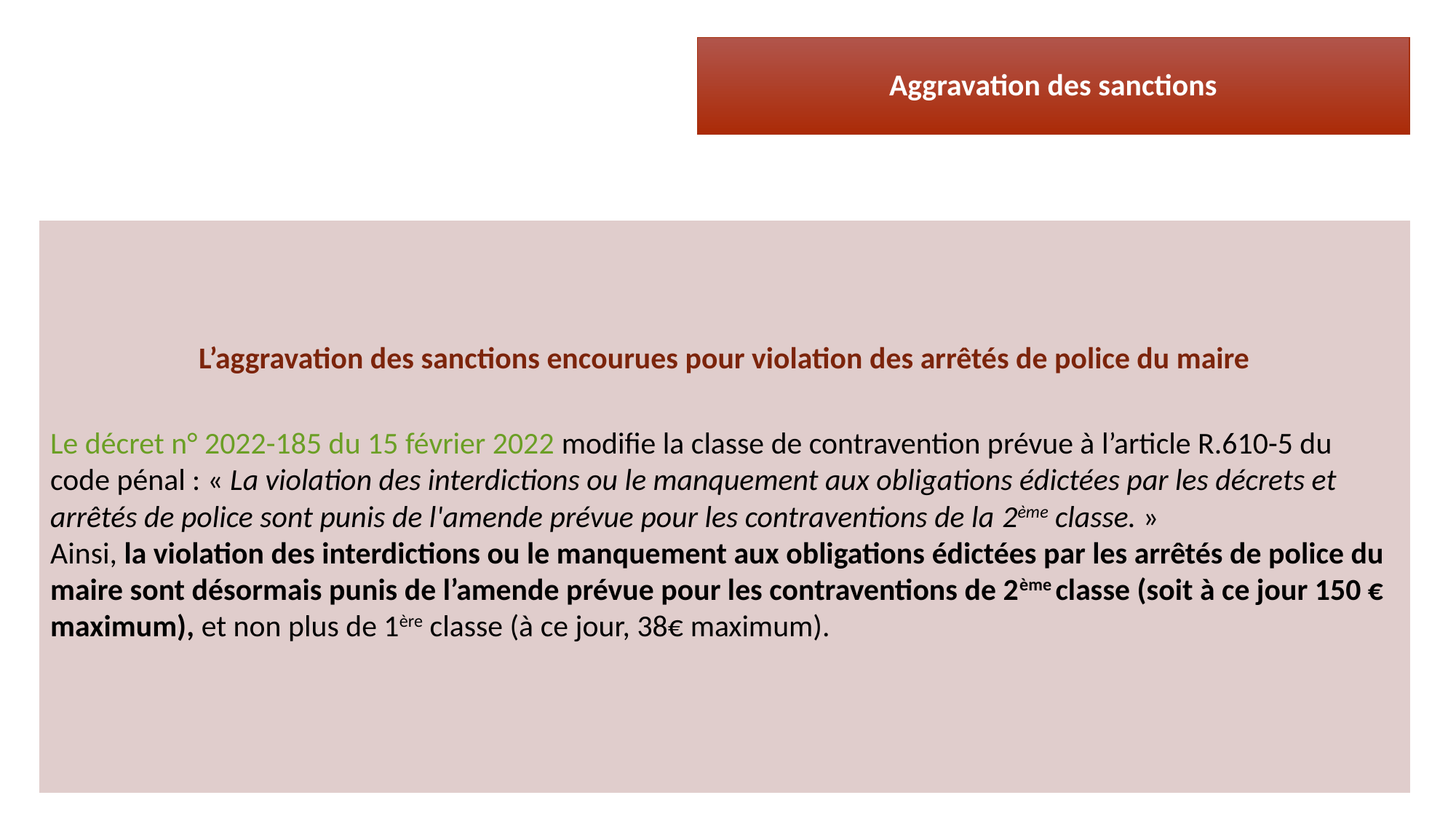

Aggravation des sanctions
L’aggravation des sanctions encourues pour violation des arrêtés de police du maire

Le décret n° 2022-185 du 15 février 2022 modifie la classe de contravention prévue à l’article R.610-5 du code pénal : « La violation des interdictions ou le manquement aux obligations édictées par les décrets et arrêtés de police sont punis de l'amende prévue pour les contraventions de la 2ème classe. »
Ainsi, la violation des interdictions ou le manquement aux obligations édictées par les arrêtés de police du maire sont désormais punis de l’amende prévue pour les contraventions de 2ème classe (soit à ce jour 150 € maximum), et non plus de 1ère classe (à ce jour, 38€ maximum).